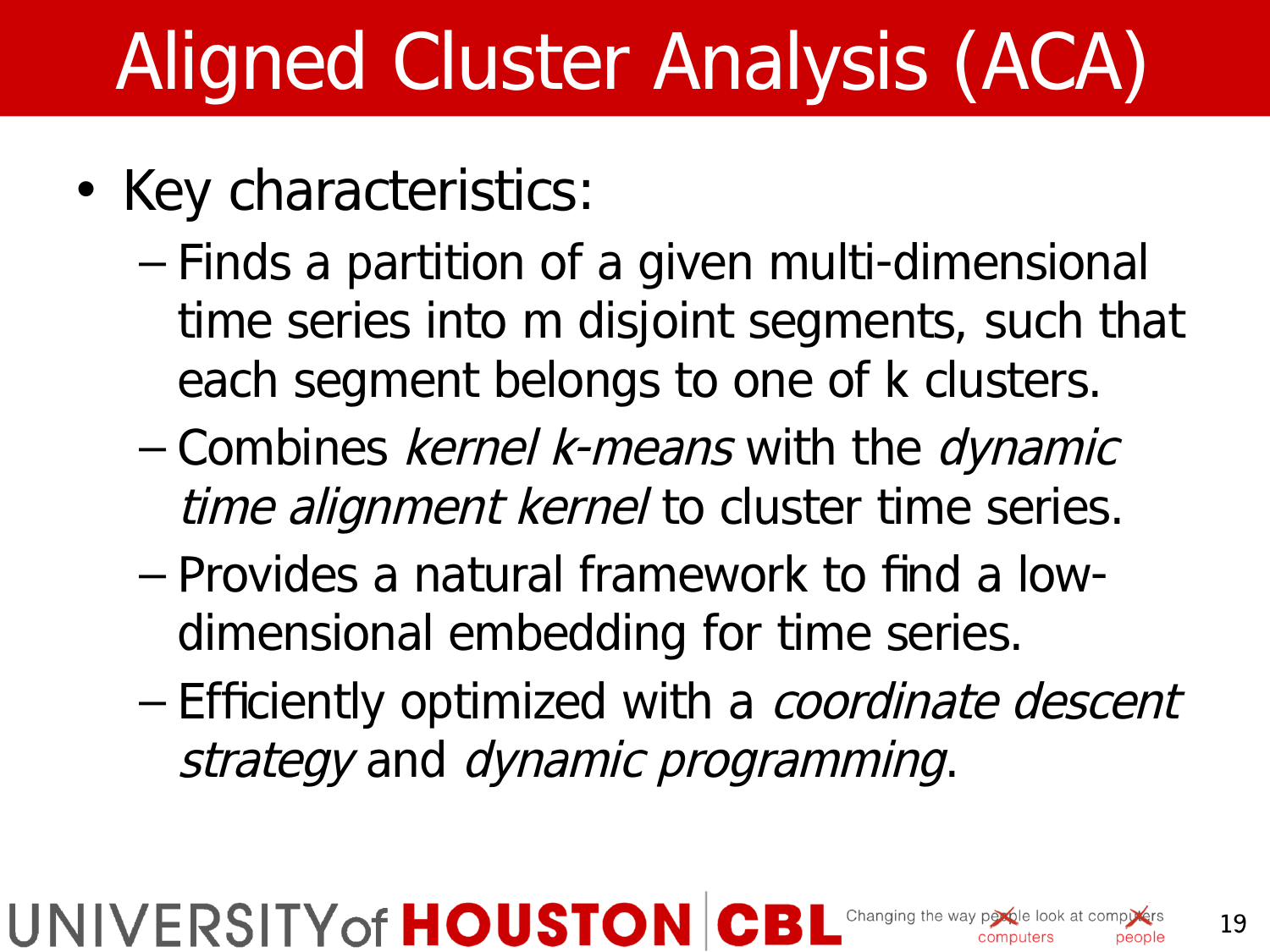

# Aligned Cluster Analysis (ACA)
Key characteristics:
Finds a partition of a given multi-dimensional time series into m disjoint segments, such that each segment belongs to one of k clusters.
Combines kernel k-means with the dynamic time alignment kernel to cluster time series.
Provides a natural framework to find a low-dimensional embedding for time series.
Efficiently optimized with a coordinate descent strategy and dynamic programming.
19